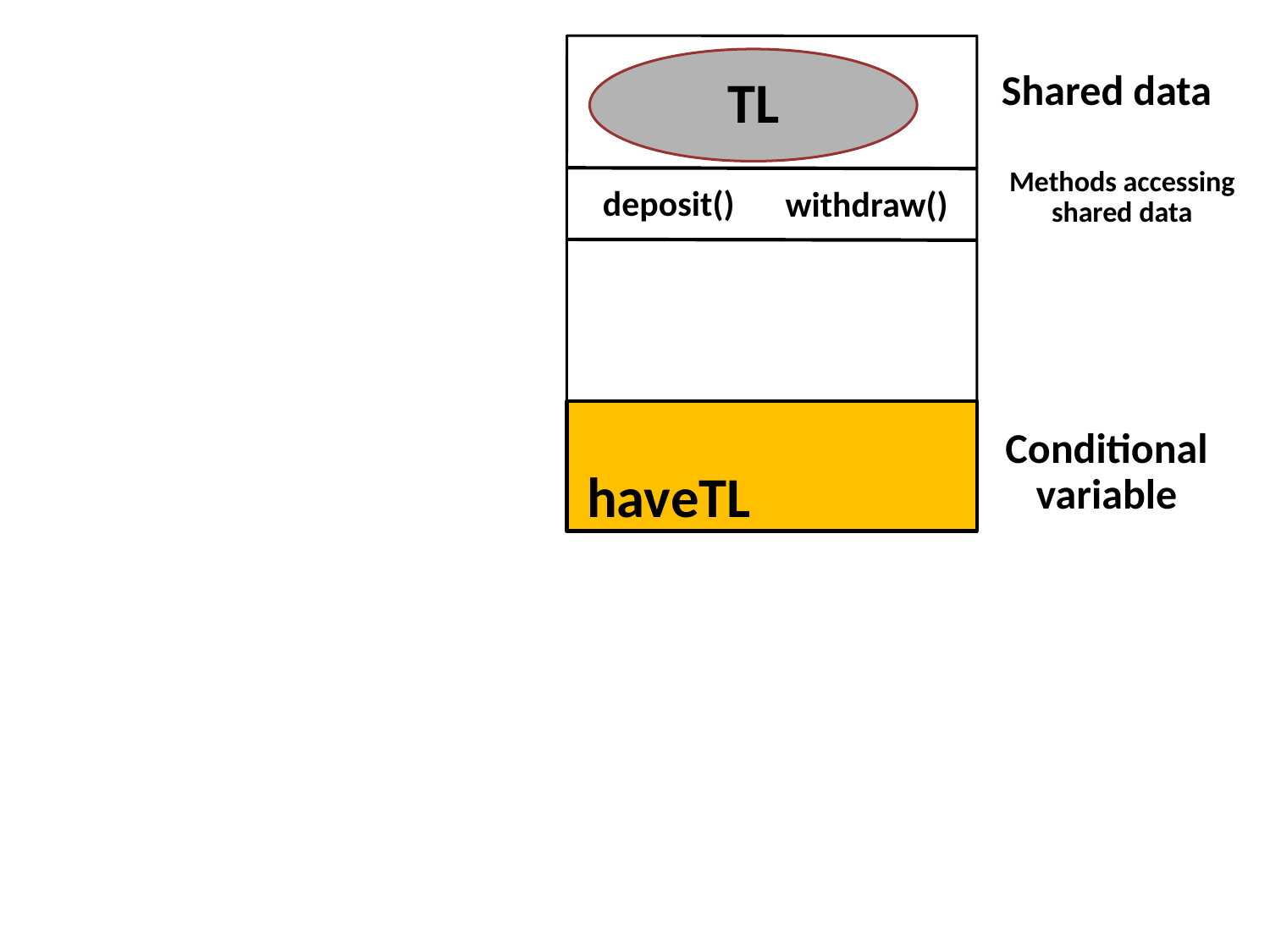

TL
Shared data
Methods accessing
shared data
deposit()
withdraw()

Conditional
variable
haveTL